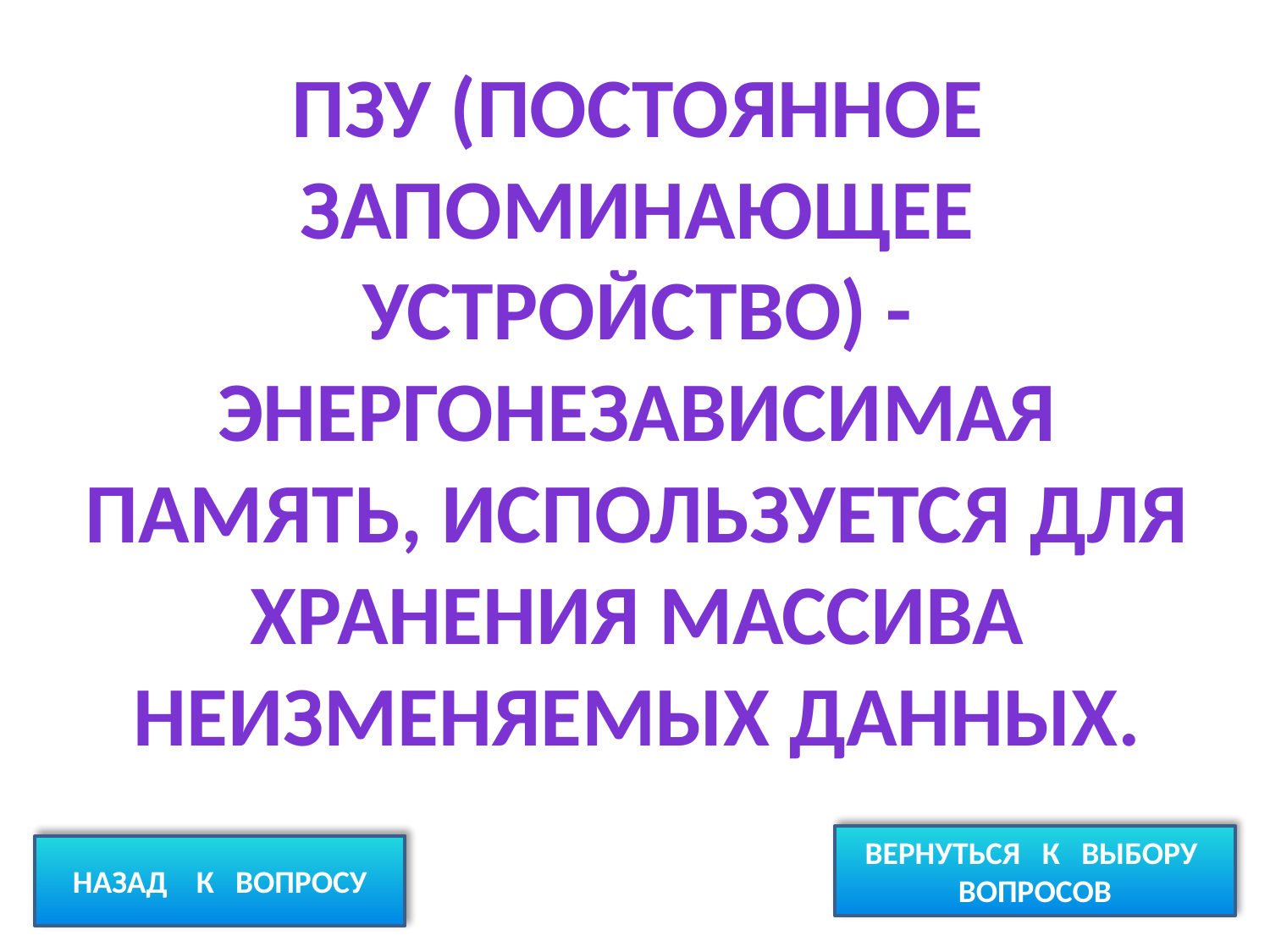

ПЗУ (постоянное запоминающее устройство) - энергонезависимая память, используется для хранения массива неизменяемых данных.
ВЕРНУТЬСЯ   К   ВЫБОРУ  ВОПРОСОВ
НАЗАД    К   ВОПРОСУ